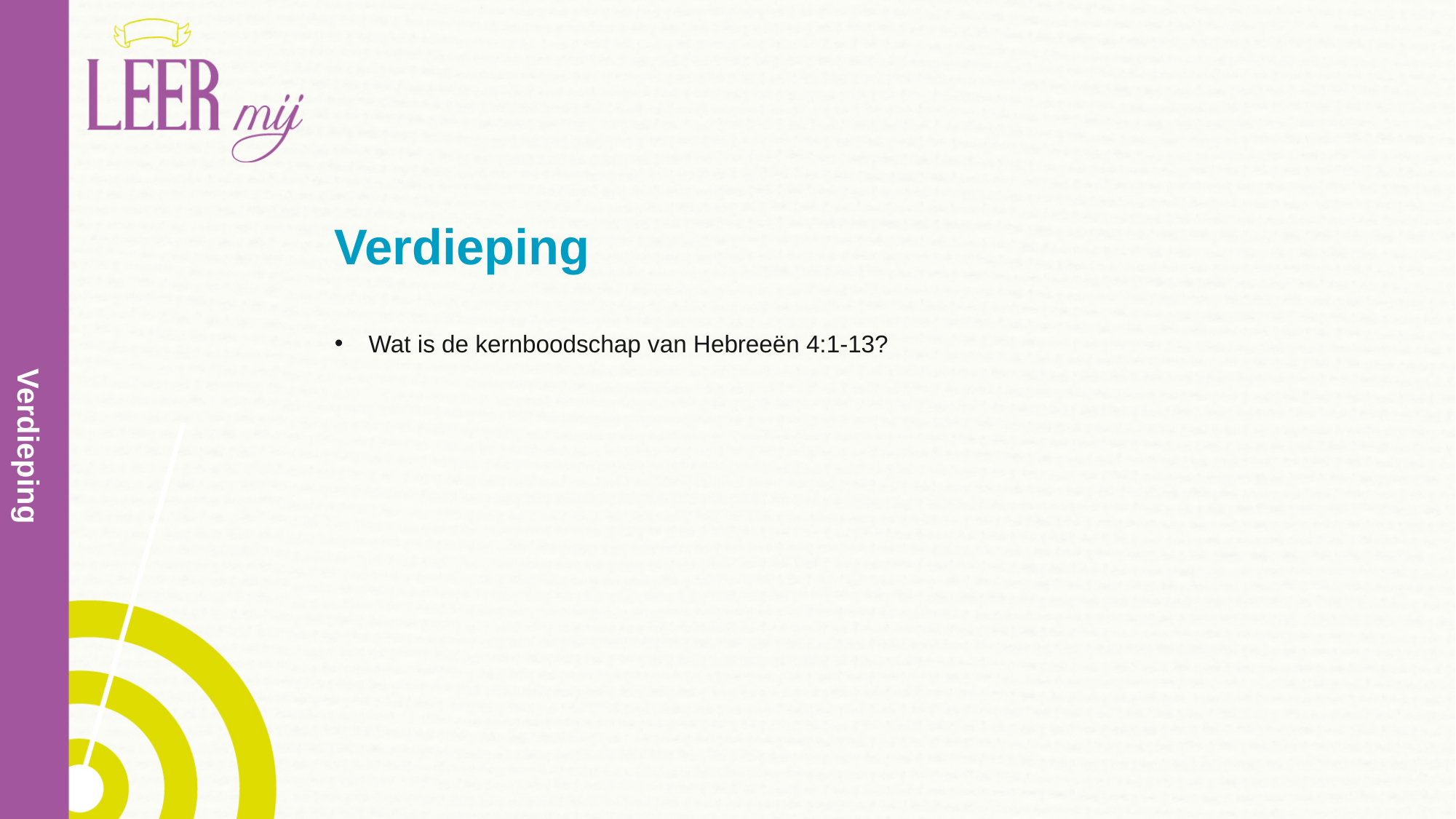

# Verdieping
Wat is de kernboodschap van Hebreeën 4:1-13?
Verdieping